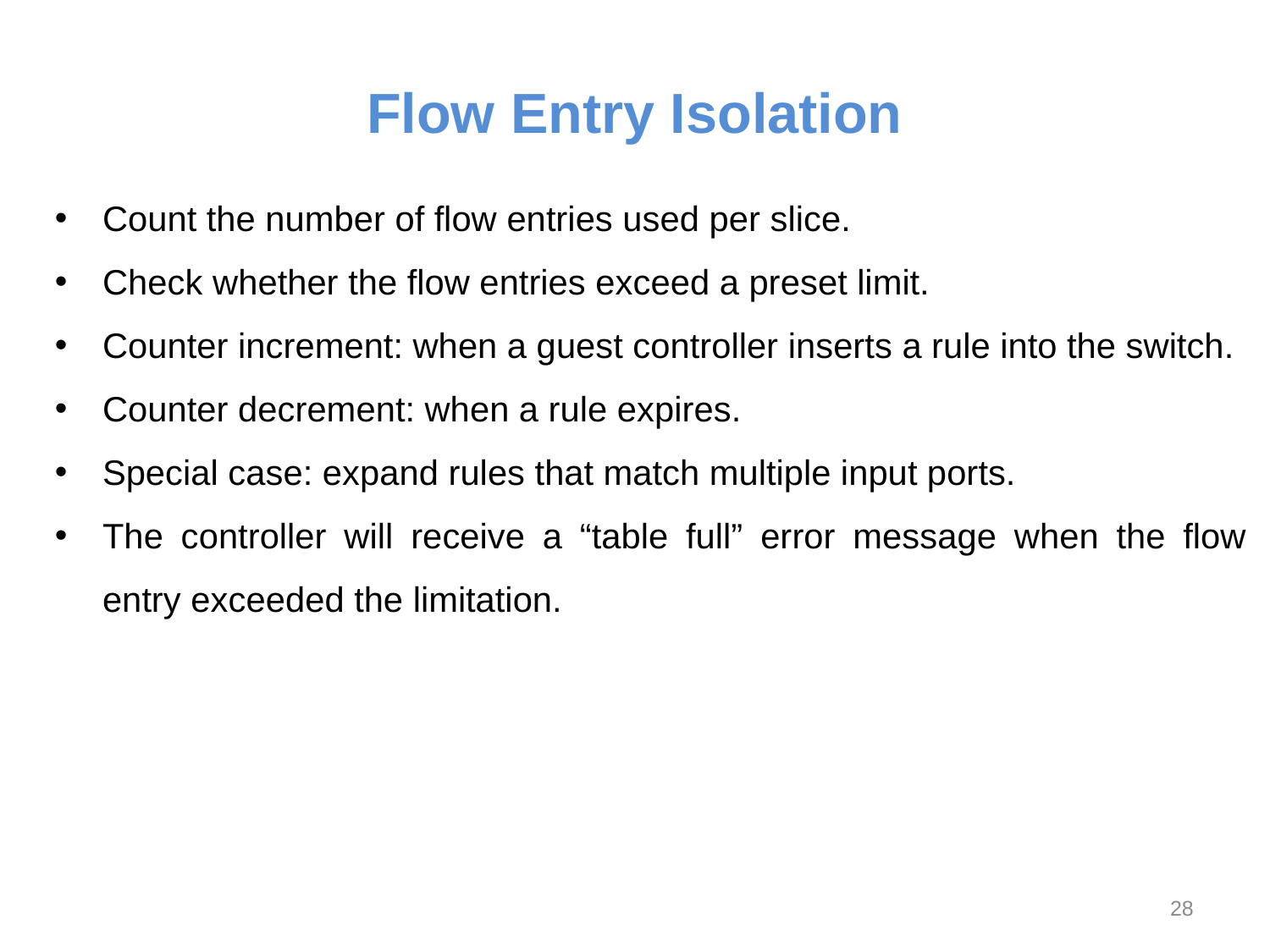

# Flow Entry Isolation
Count the number of flow entries used per slice.
Check whether the flow entries exceed a preset limit.
Counter increment: when a guest controller inserts a rule into the switch.
Counter decrement: when a rule expires.
Special case: expand rules that match multiple input ports.
The controller will receive a “table full” error message when the flow entry exceeded the limitation.
28